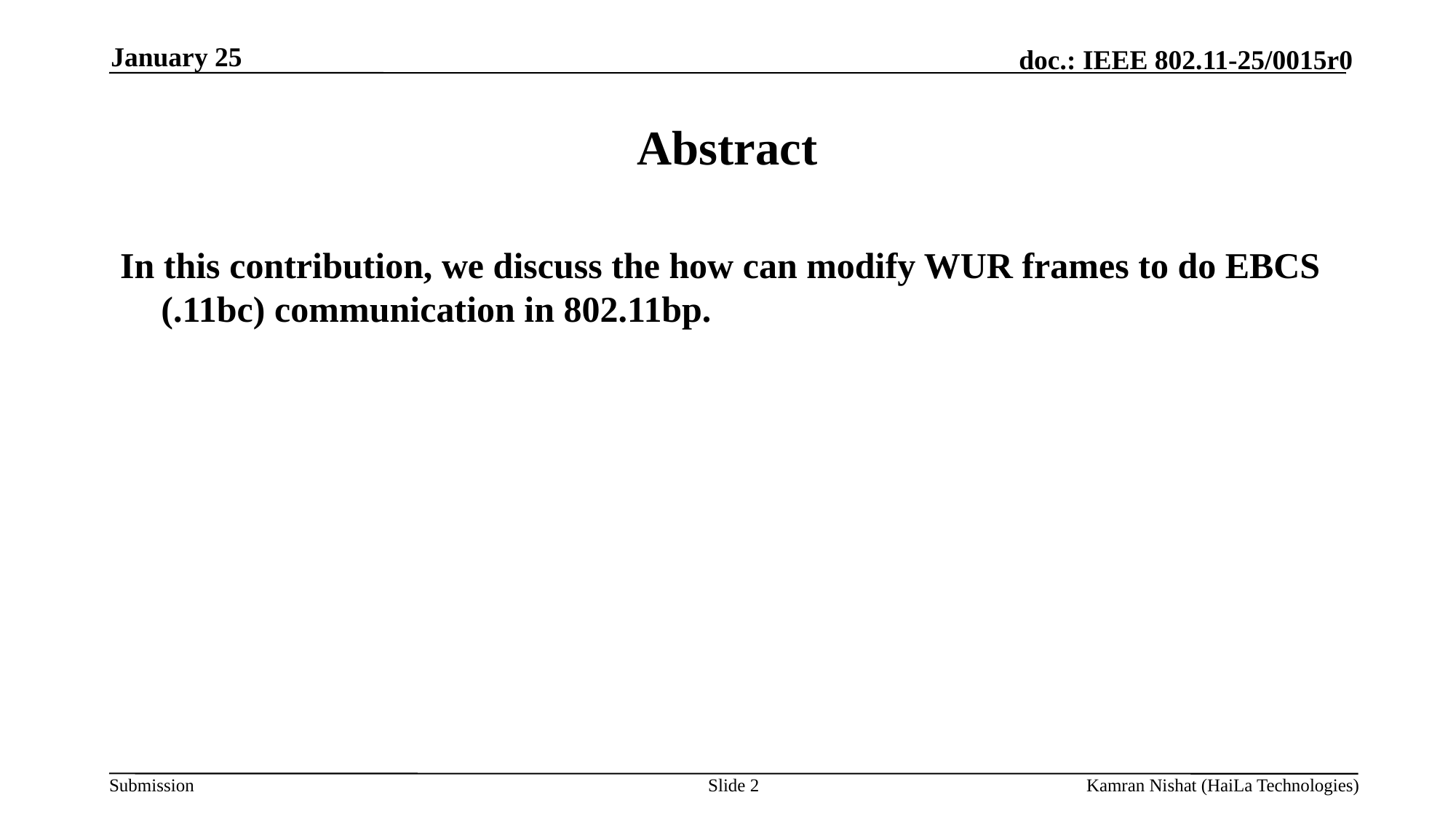

January 25
# Abstract
In this contribution, we discuss the how can modify WUR frames to do EBCS (.11bc) communication in 802.11bp.
Slide 2
Kamran Nishat (HaiLa Technologies)